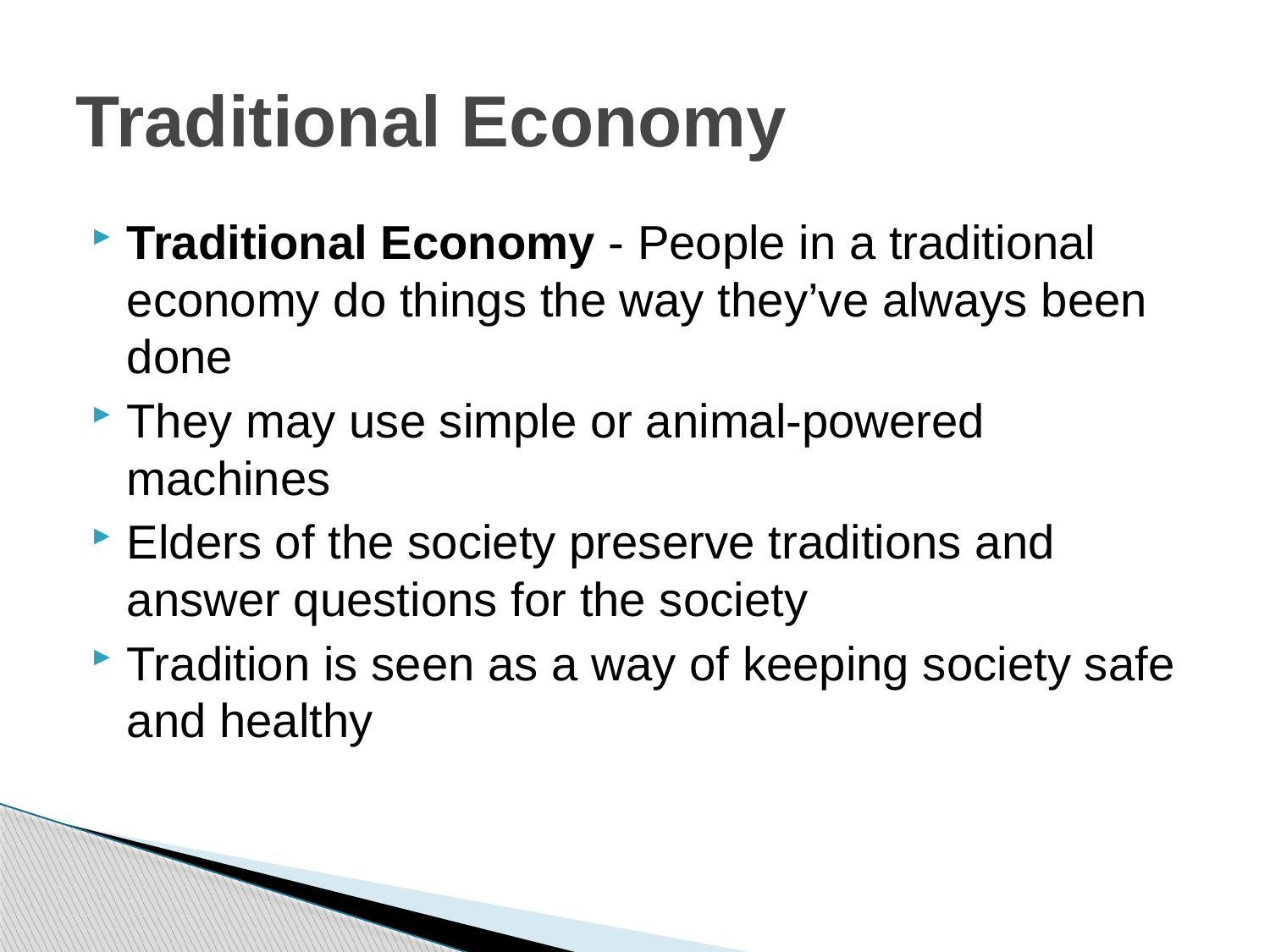

# Traditional Economy
Traditional Economy - People in a traditional economy do things the way they’ve always been done
They may use simple or animal-powered machines
Elders of the society preserve traditions and answer questions for the society
Tradition is seen as a way of keeping society safe and healthy